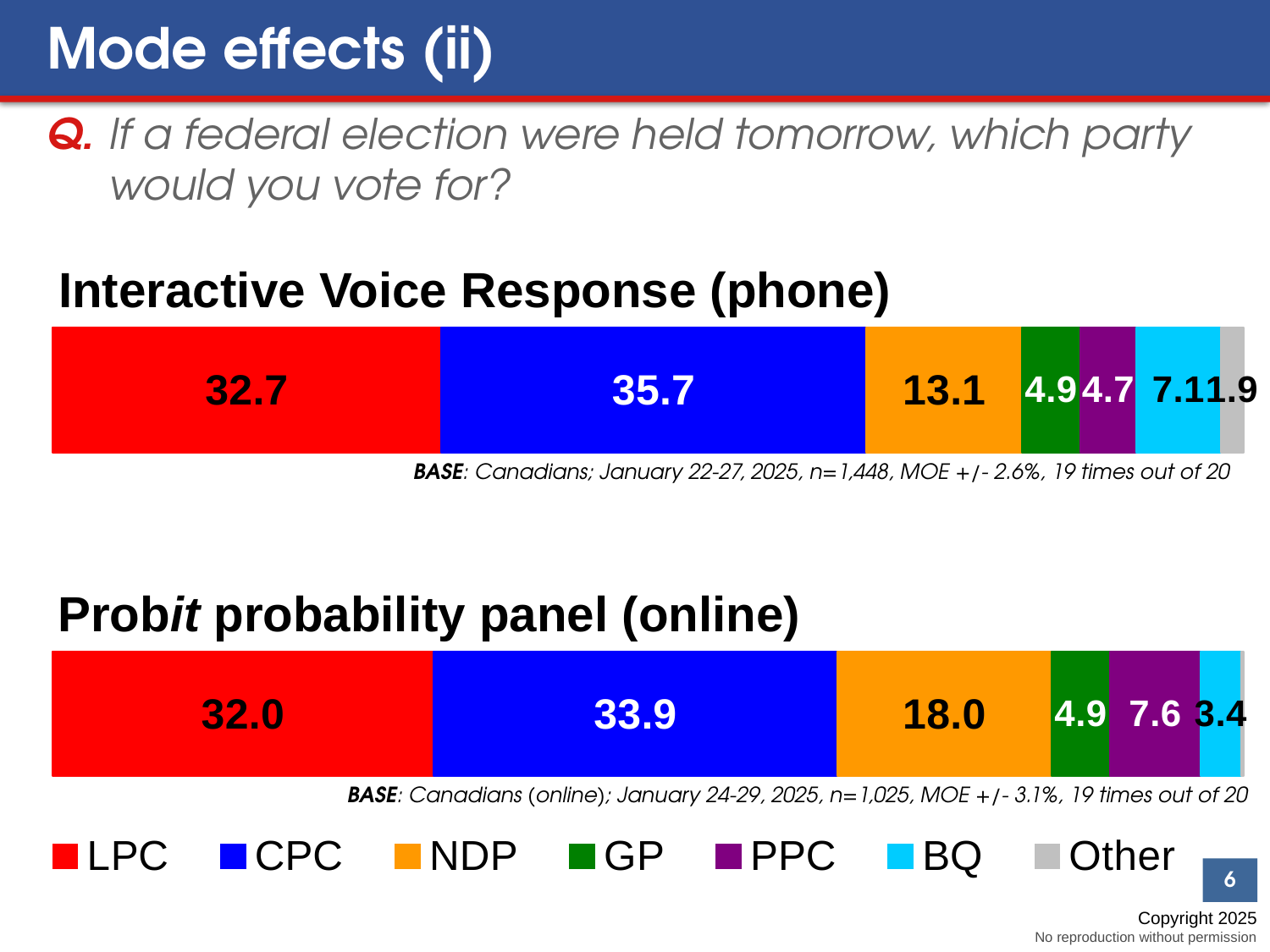

Mode effects (ii)

Q.	If a federal election were held tomorrow, which party would you vote for?

### Chart

| Category | LPC | CPC | NDP | GP | PPC | BQ | Other |
|---|---|---|---|---|---|---|---|
Interactive Voice Response (phone)
BASE: Canadians; January 22-27, 2025, n=1,448, MOE +/- 2.6%, 19 times out of 20
Probit probability panel (online)
BASE: Canadians (online); January 24-29, 2025, n=1,025, MOE +/- 3.1%, 19 times out of 20